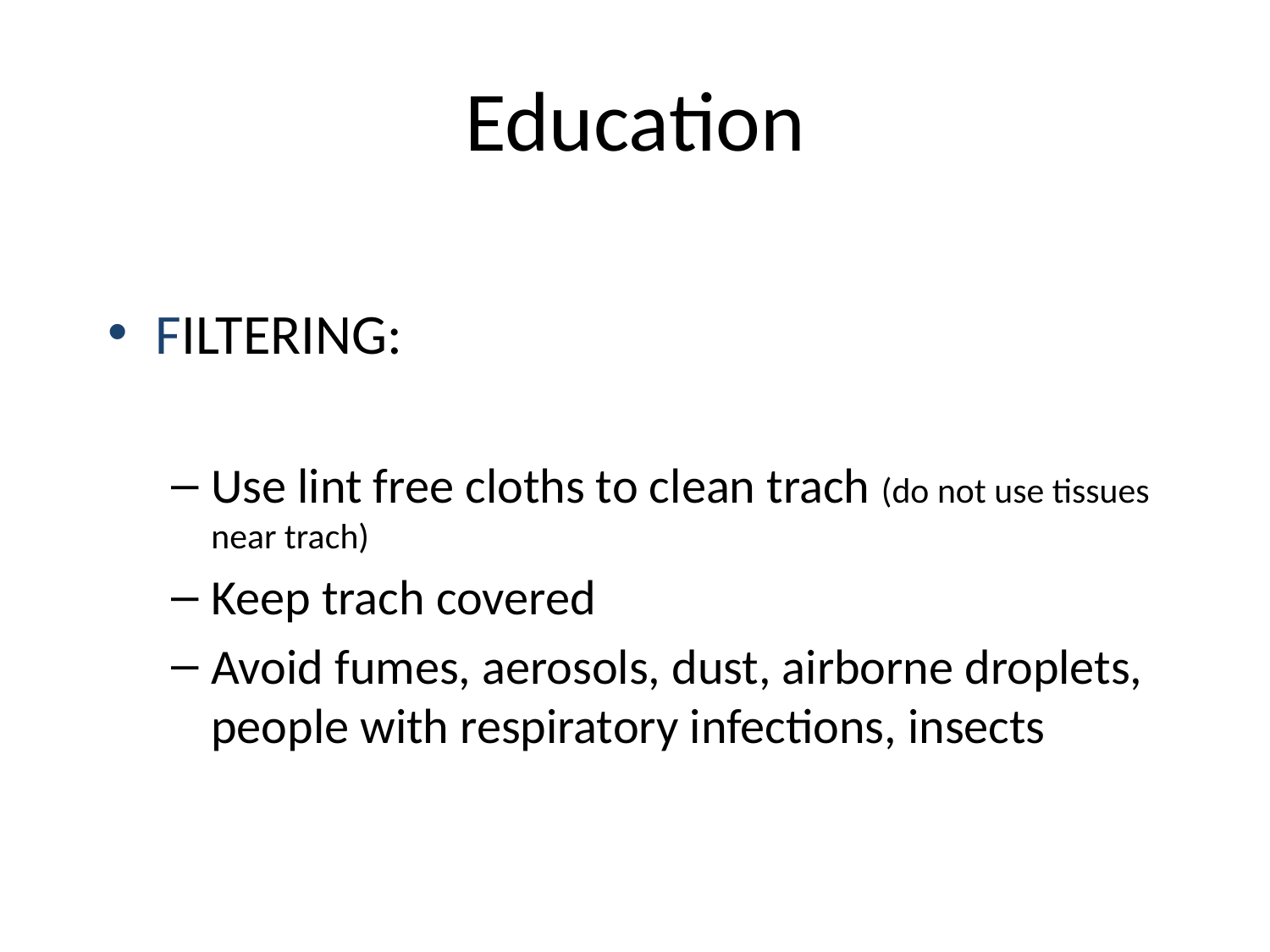

# Education
FILTERING:

Use lint free cloths to clean trach (do not use tissues near trach)
Keep trach covered
Avoid fumes, aerosols, dust, airborne droplets, people with respiratory infections, insects